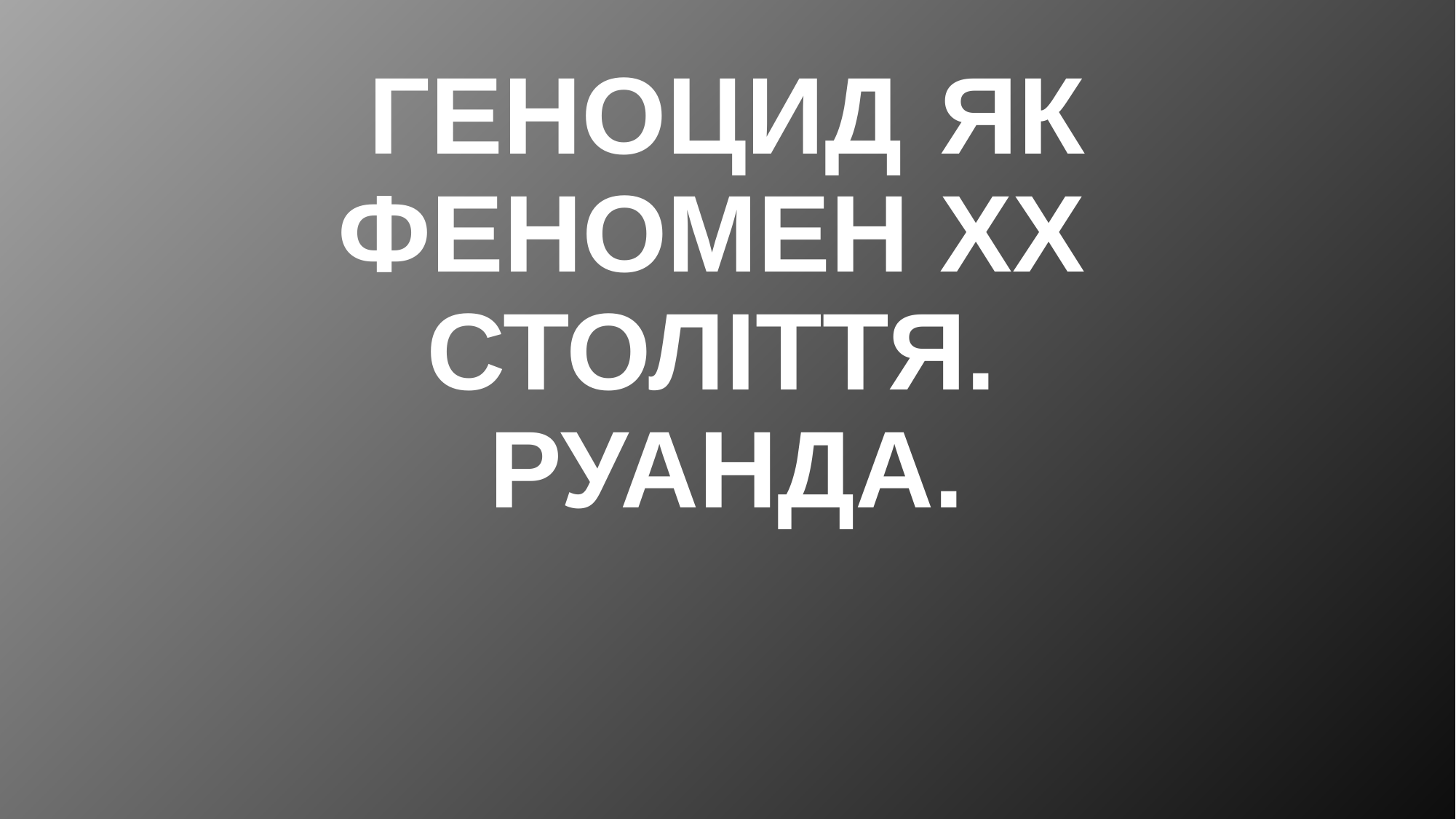

# Геноцид як феномен ХХ століття. Руанда.